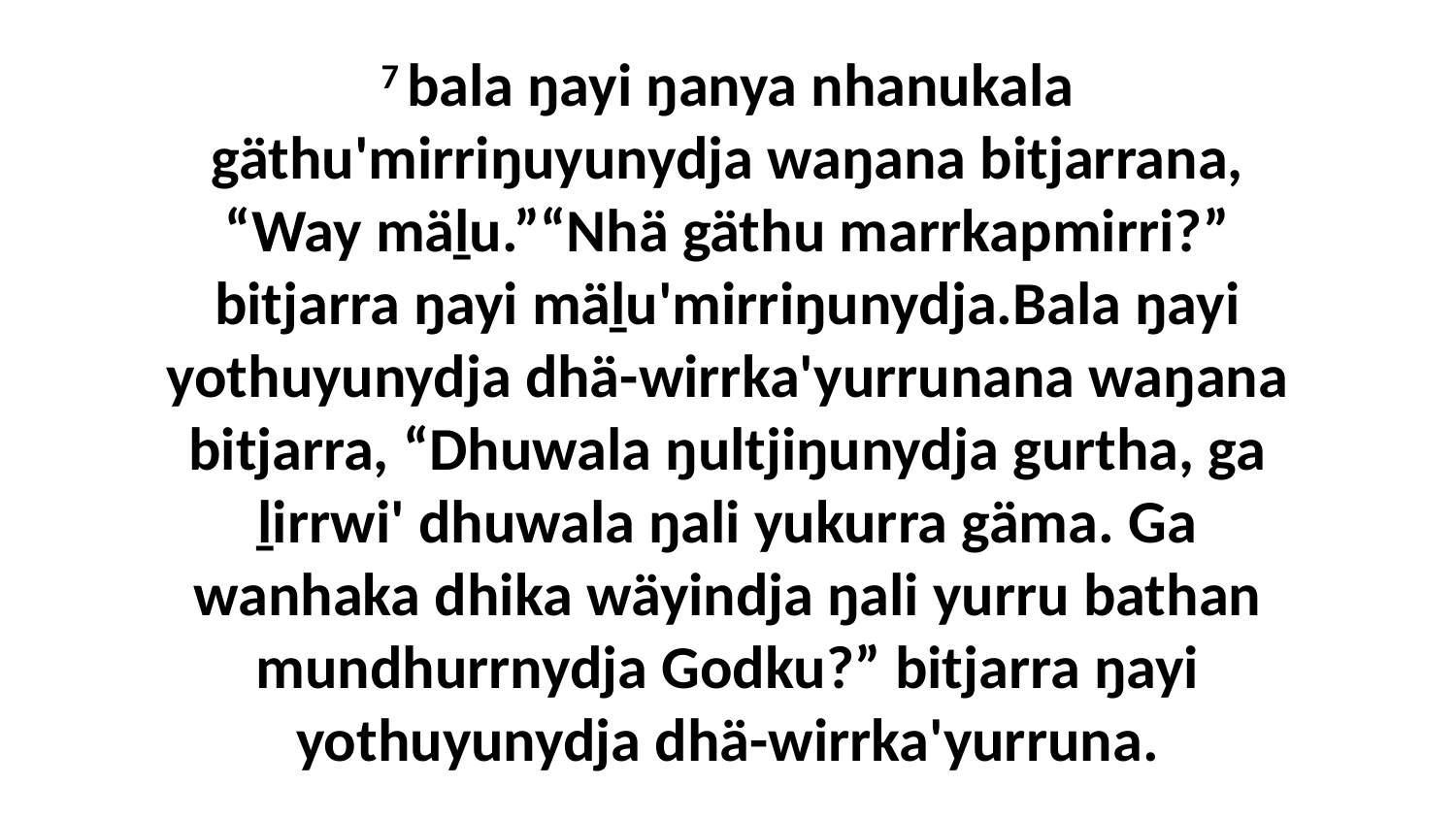

7 bala ŋayi ŋanya nhanukala gäthu'mirriŋuyunydja waŋana bitjarrana, “Way mäḻu.”“Nhä gäthu marrkapmirri?” bitjarra ŋayi mäḻu'mirriŋunydja.Bala ŋayi yothuyunydja dhä-wirrka'yurrunana waŋana bitjarra, “Dhuwala ŋultjiŋunydja gurtha, ga ḻirrwi' dhuwala ŋali yukurra gäma. Ga wanhaka dhika wäyindja ŋali yurru bathan mundhurrnydja Godku?” bitjarra ŋayi yothuyunydja dhä-wirrka'yurruna.